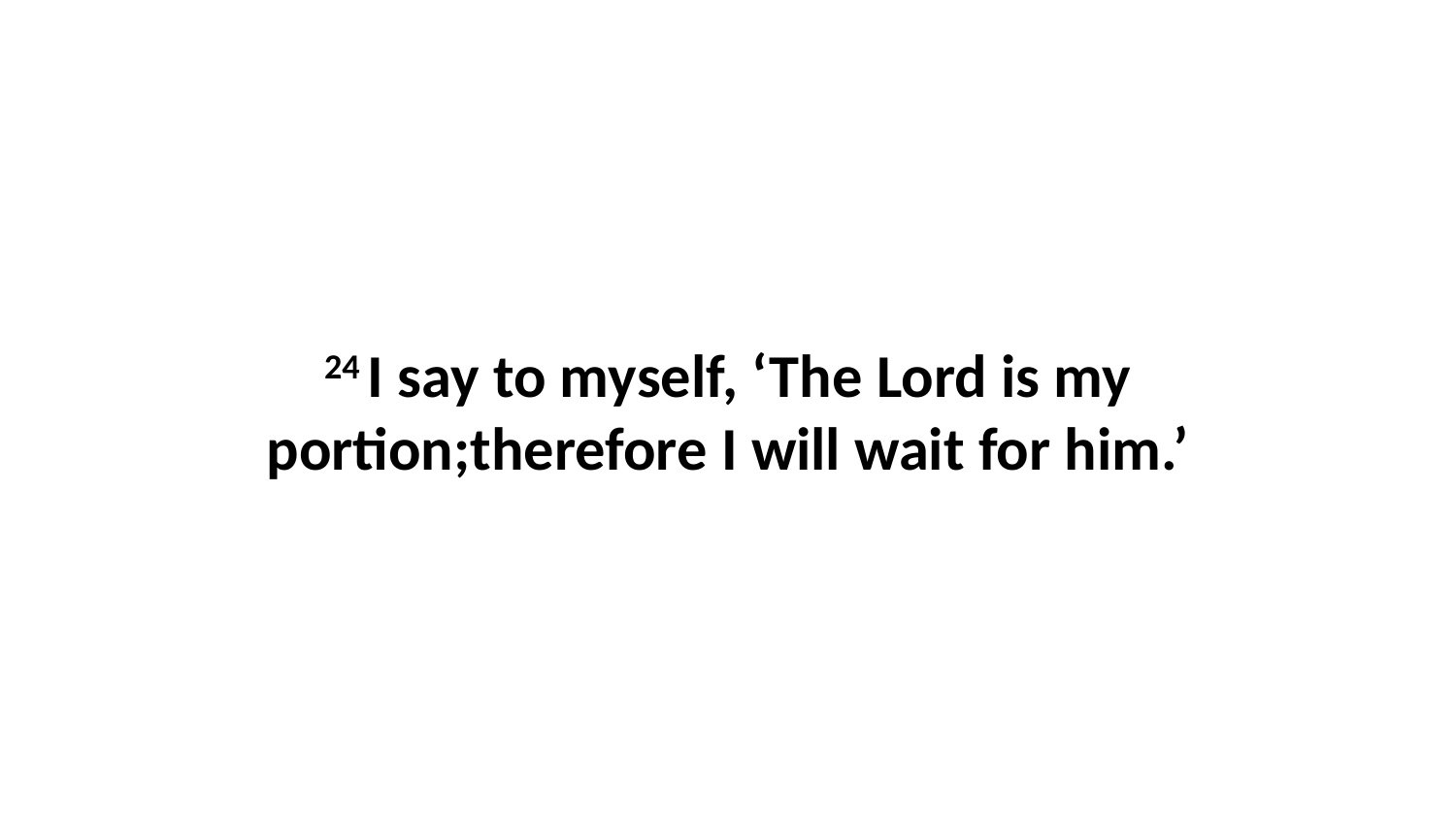

24 I say to myself, ‘The Lord is my portion;therefore I will wait for him.’